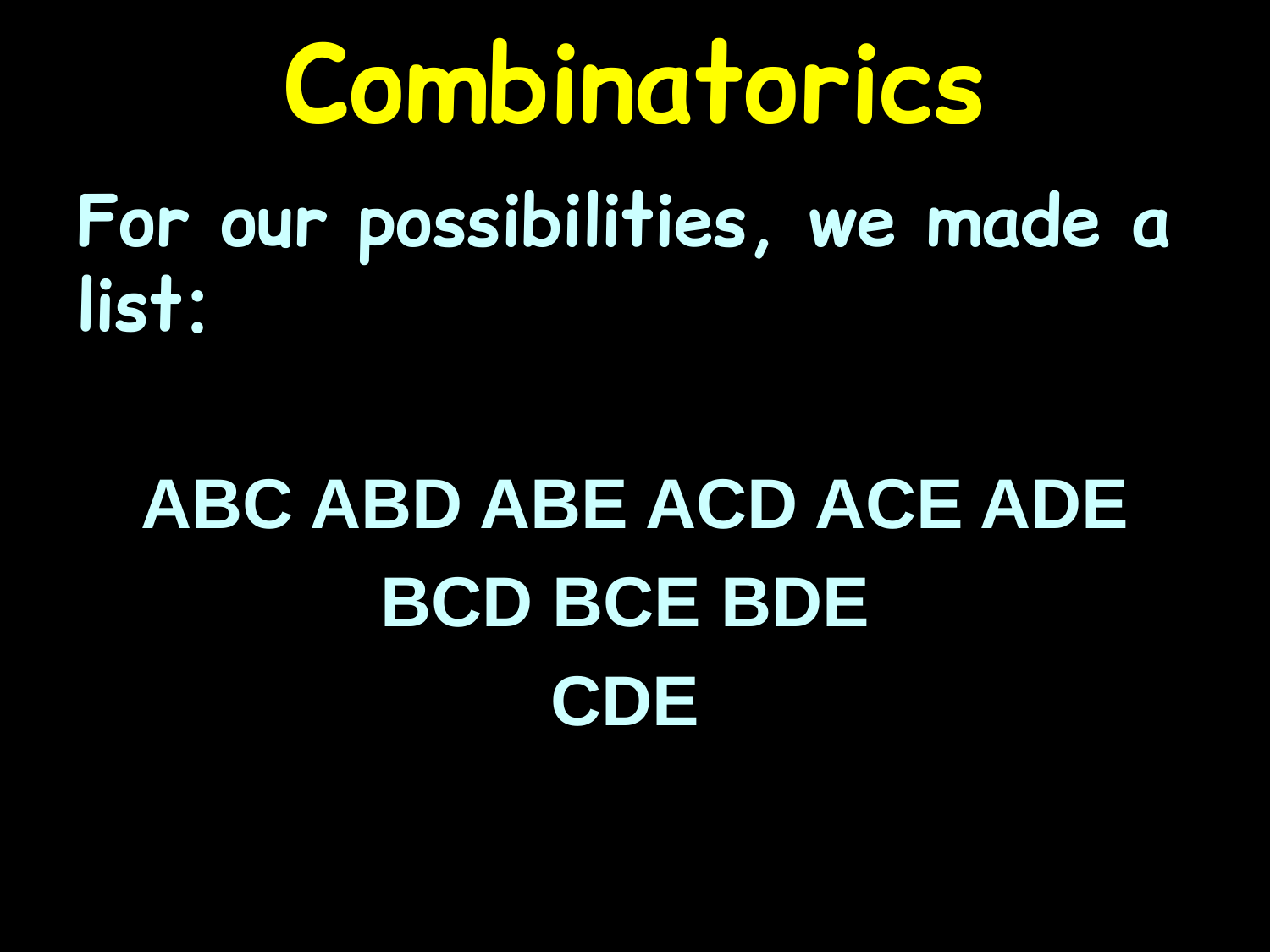

# Combinatorics
For our possibilities, we made a list:

ABC ABD ABE ACD ACE ADE
BCD BCE BDE
CDE